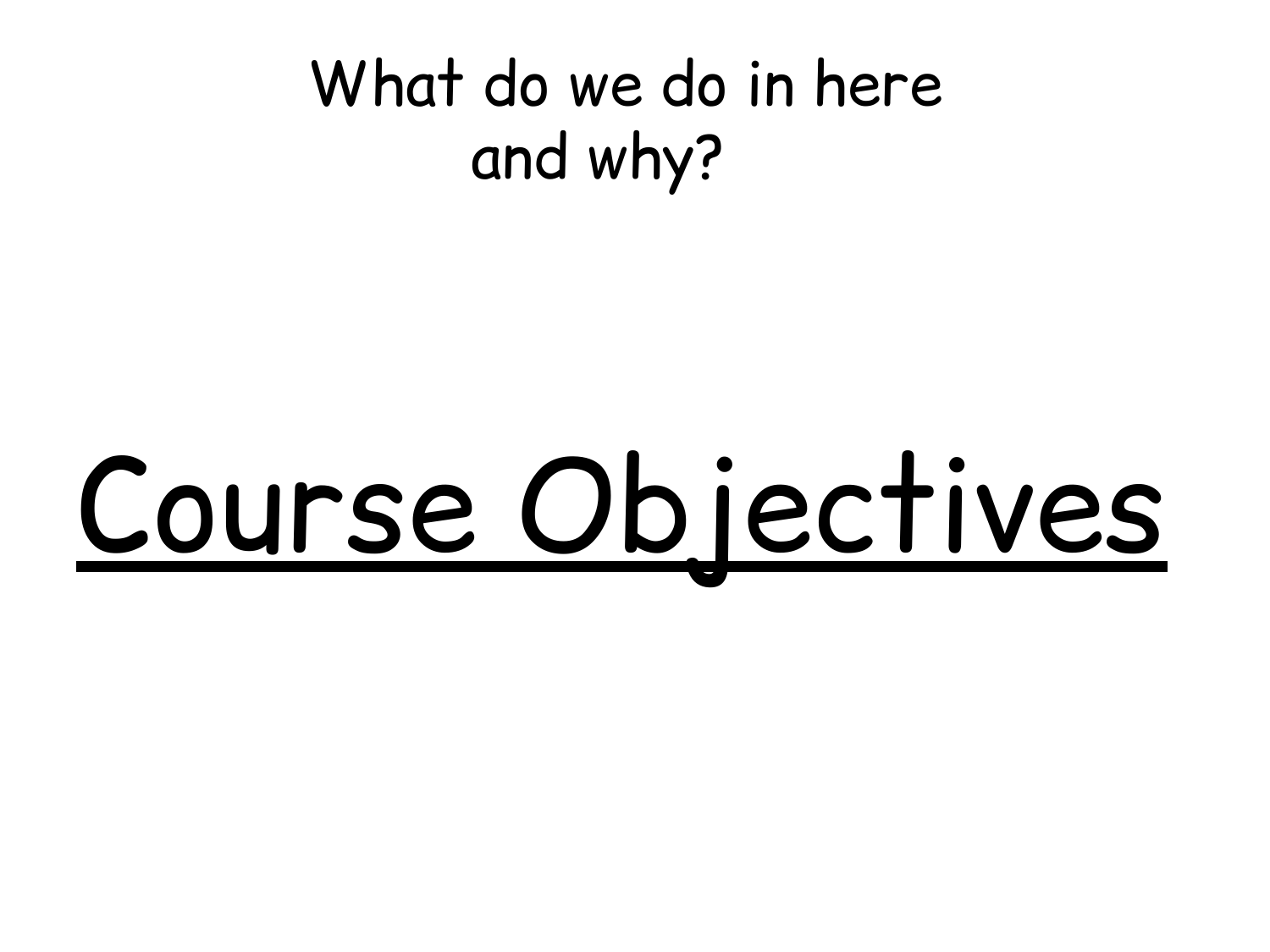

# What do we do in here and why?

Course Objectives